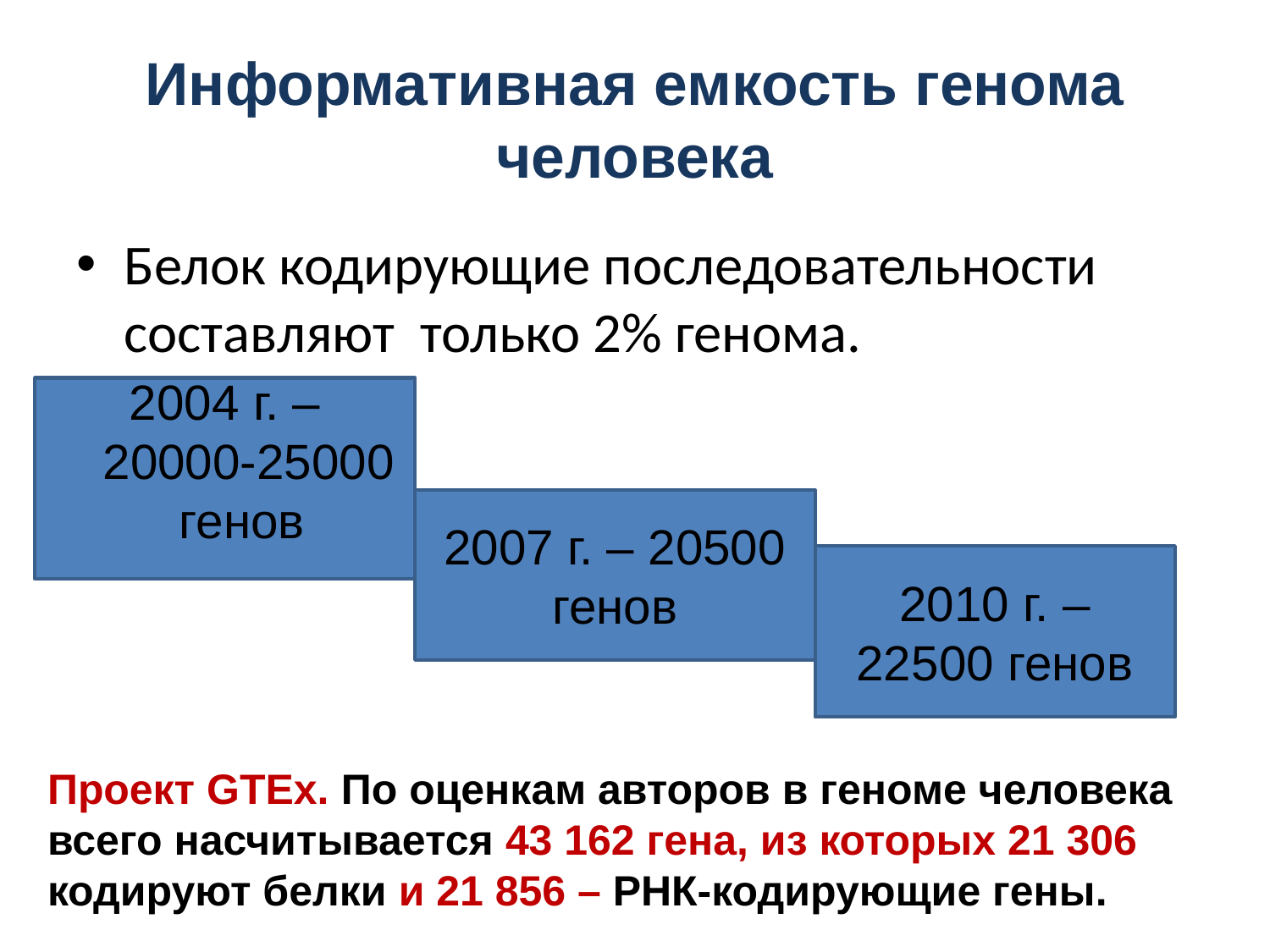

# Информативная емкость генома человека
Белок кодирующие последовательности составляют  только 2% генома.

 г. – 20000-25000 генов

2007 г. – 20500 генов
2010 г. – 22500 генов
Проект GTEx. По оценкам авторов в геноме человека всего насчитывается 43 162 гена, из которых 21 306 кодируют белки и 21 856 – РНК-кодирующие гены.